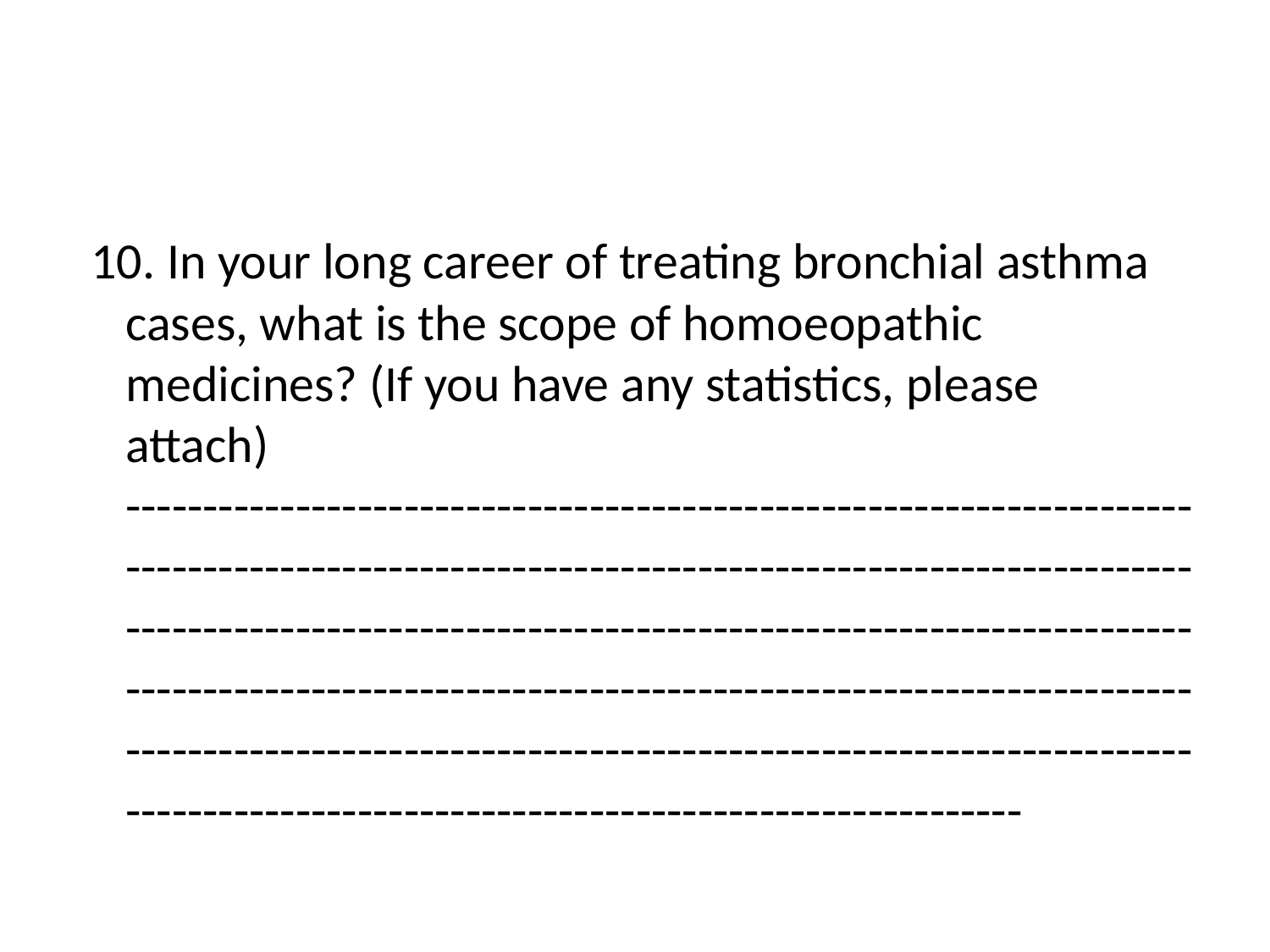

#
10. In your long career of treating bronchial asthma cases, what is the scope of homoeopathic medicines? (If you have any statistics, please attach)  -------------------------------------------------------------------------------------------------------------------------------------------------------------------------------------------------------------------------------------------------------------------------------------------------------------------------------------------------------------------------------------------------------------------